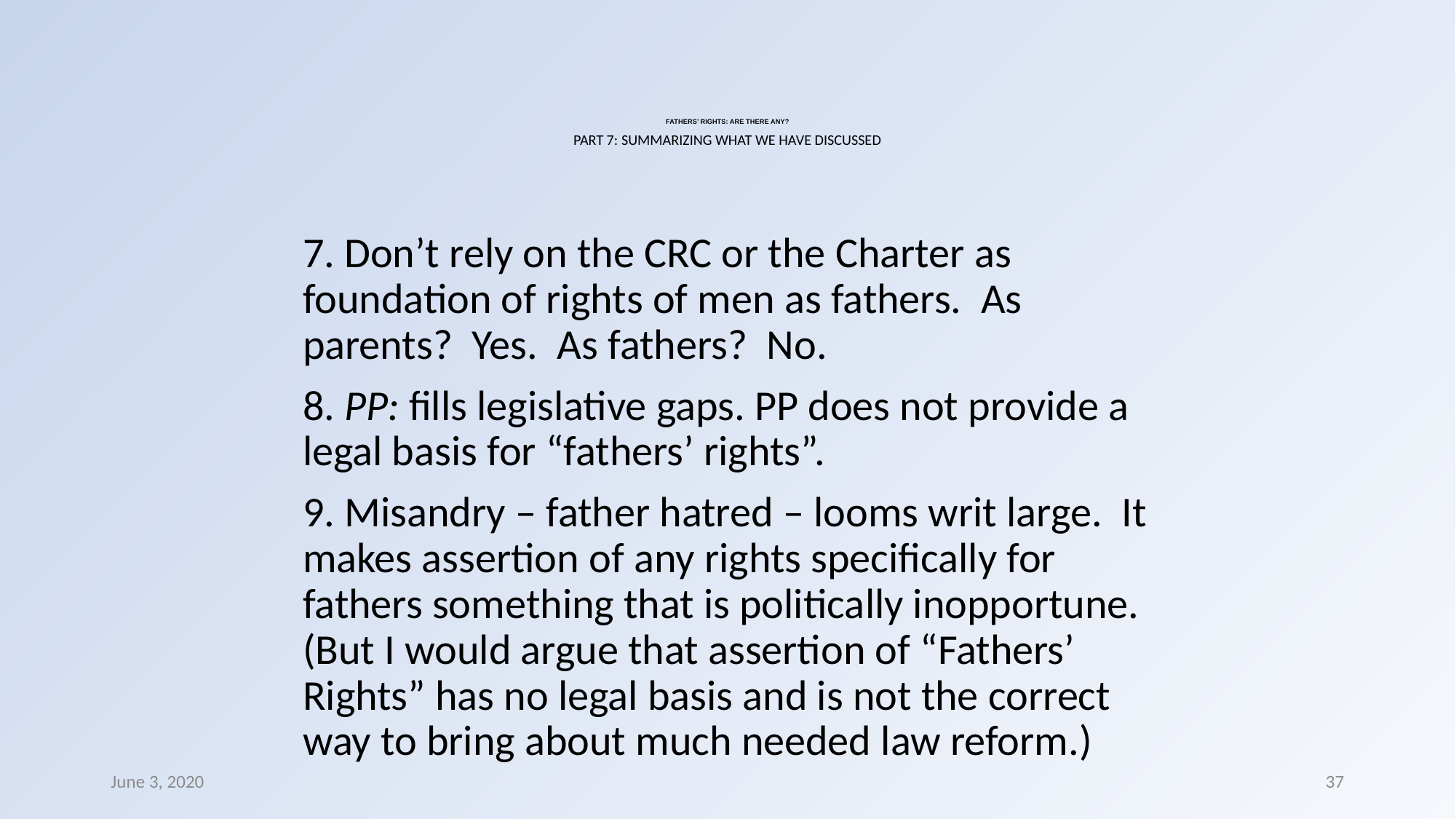

# FATHERS’ RIGHTS: ARE THERE ANY? PART 7: SUMMARIZING WHAT WE HAVE DISCUSSED
7. Don’t rely on the CRC or the Charter as foundation of rights of men as fathers.  As parents?  Yes.  As fathers?  No.
8. PP: fills legislative gaps. PP does not provide a legal basis for “fathers’ rights”.
9. Misandry – father hatred – looms writ large.  It makes assertion of any rights specifically for fathers something that is politically inopportune.  (But I would argue that assertion of “Fathers’ Rights” has no legal basis and is not the correct way to bring about much needed law reform.)

June 3, 2020
37